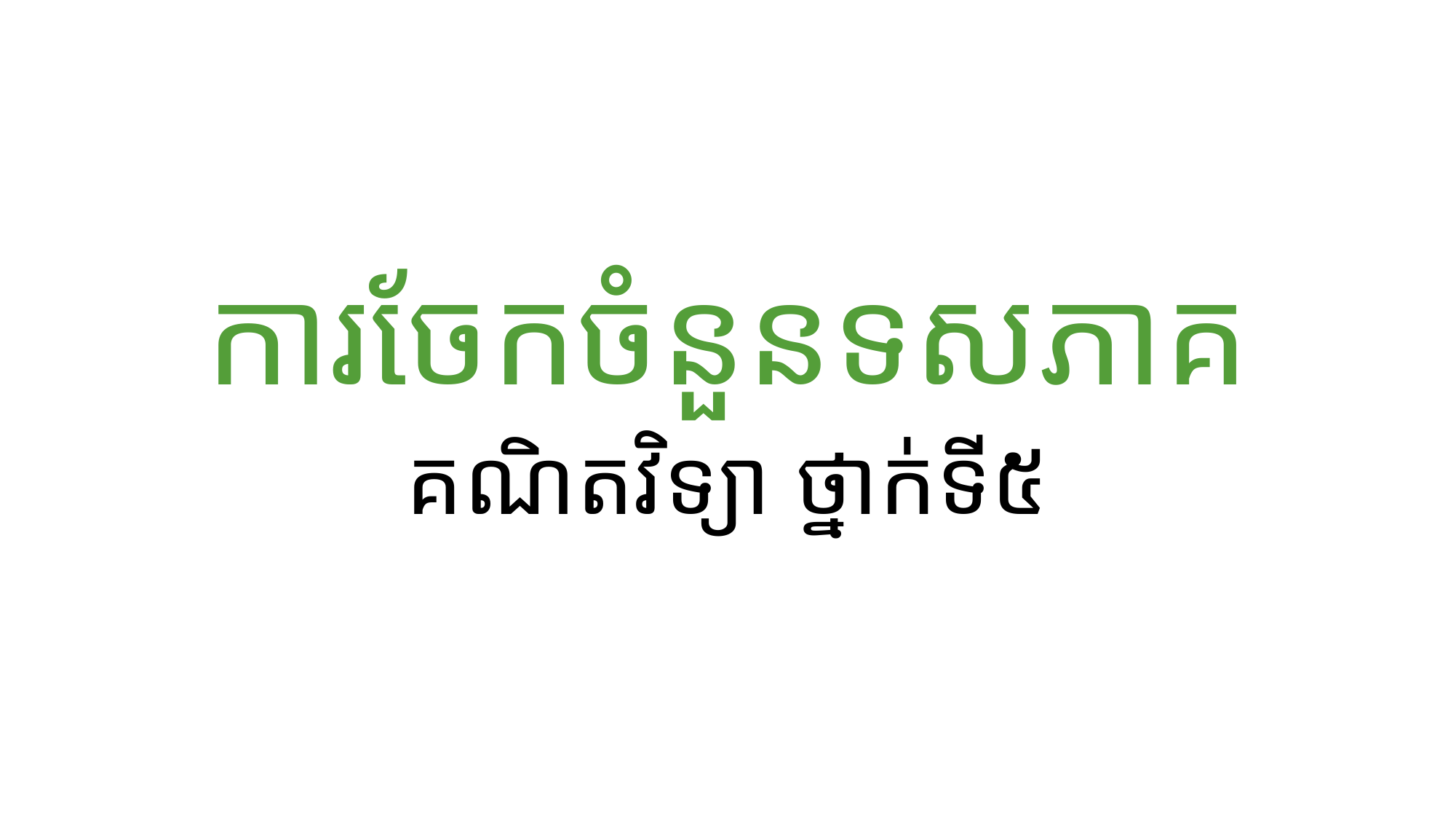

# ការចែកចំនួនទសភាគ
គណិតវិទ្យា ថ្នាក់ទី៥